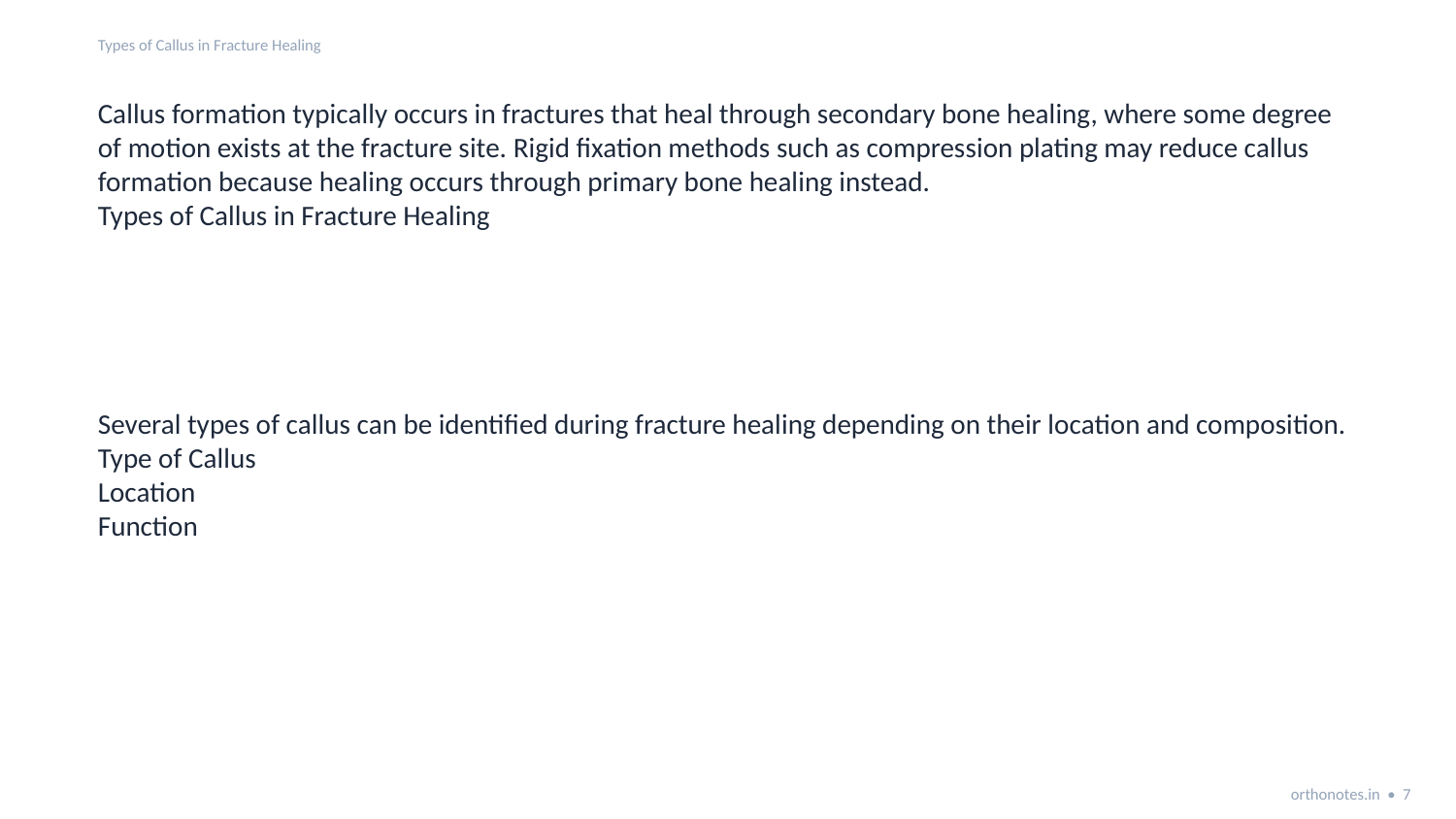

Types of Callus in Fracture Healing
Callus formation typically occurs in fractures that heal through secondary bone healing, where some degree of motion exists at the fracture site. Rigid fixation methods such as compression plating may reduce callus formation because healing occurs through primary bone healing instead.
Types of Callus in Fracture Healing
Several types of callus can be identified during fracture healing depending on their location and composition.
Type of Callus
Location
Function
orthonotes.in  •  7